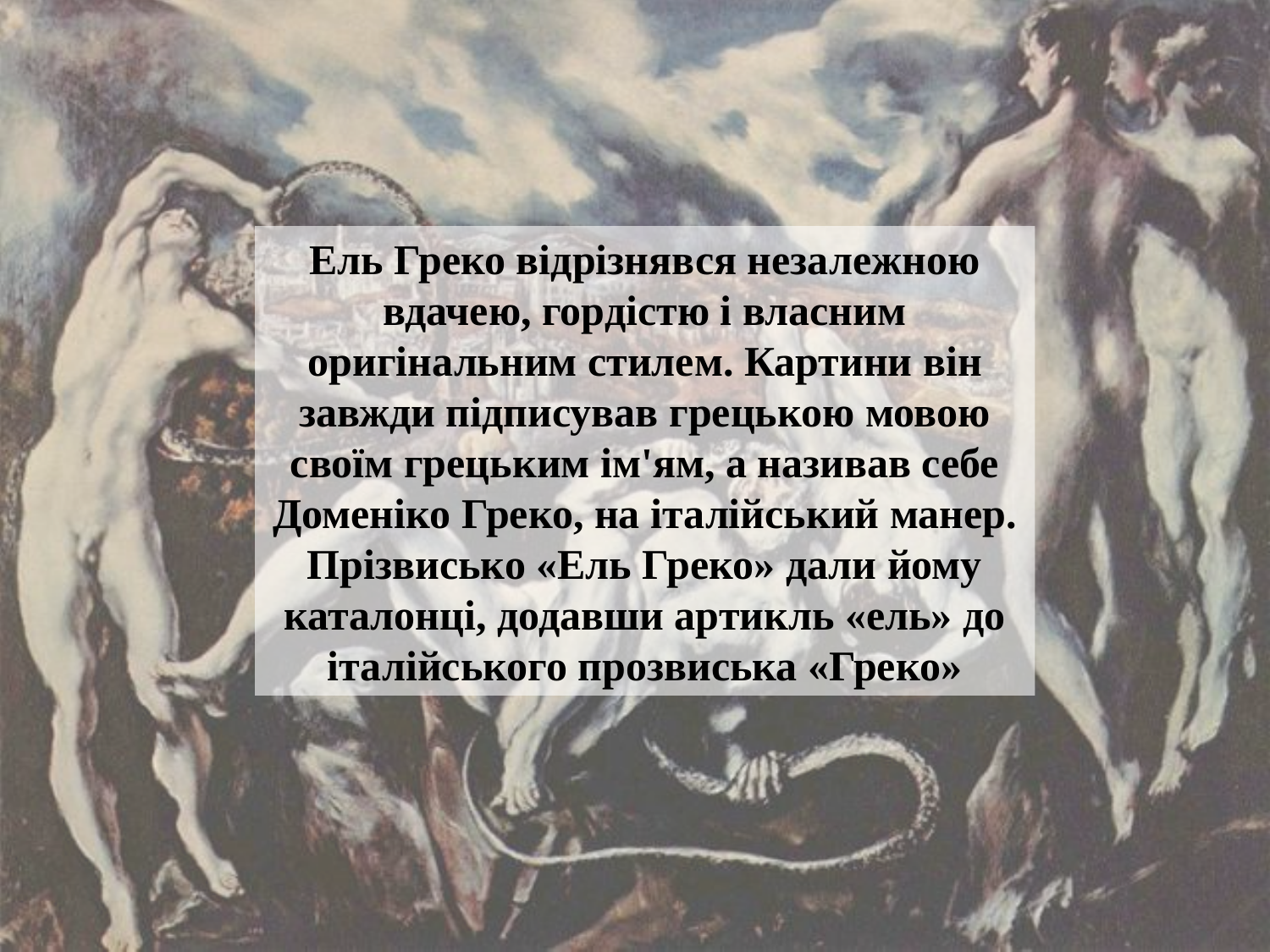

Ель Греко відрізнявся незалежною вдачею, гордістю і власним оригінальним стилем. Картини він завжди підписував грецькою мовою своїм грецьким ім'ям, а називав себе Доменіко Греко, на італійський манер. Прізвисько «Ель Греко» дали йому каталонці, додавши артикль «ель» до італійського прозвиська «Греко»